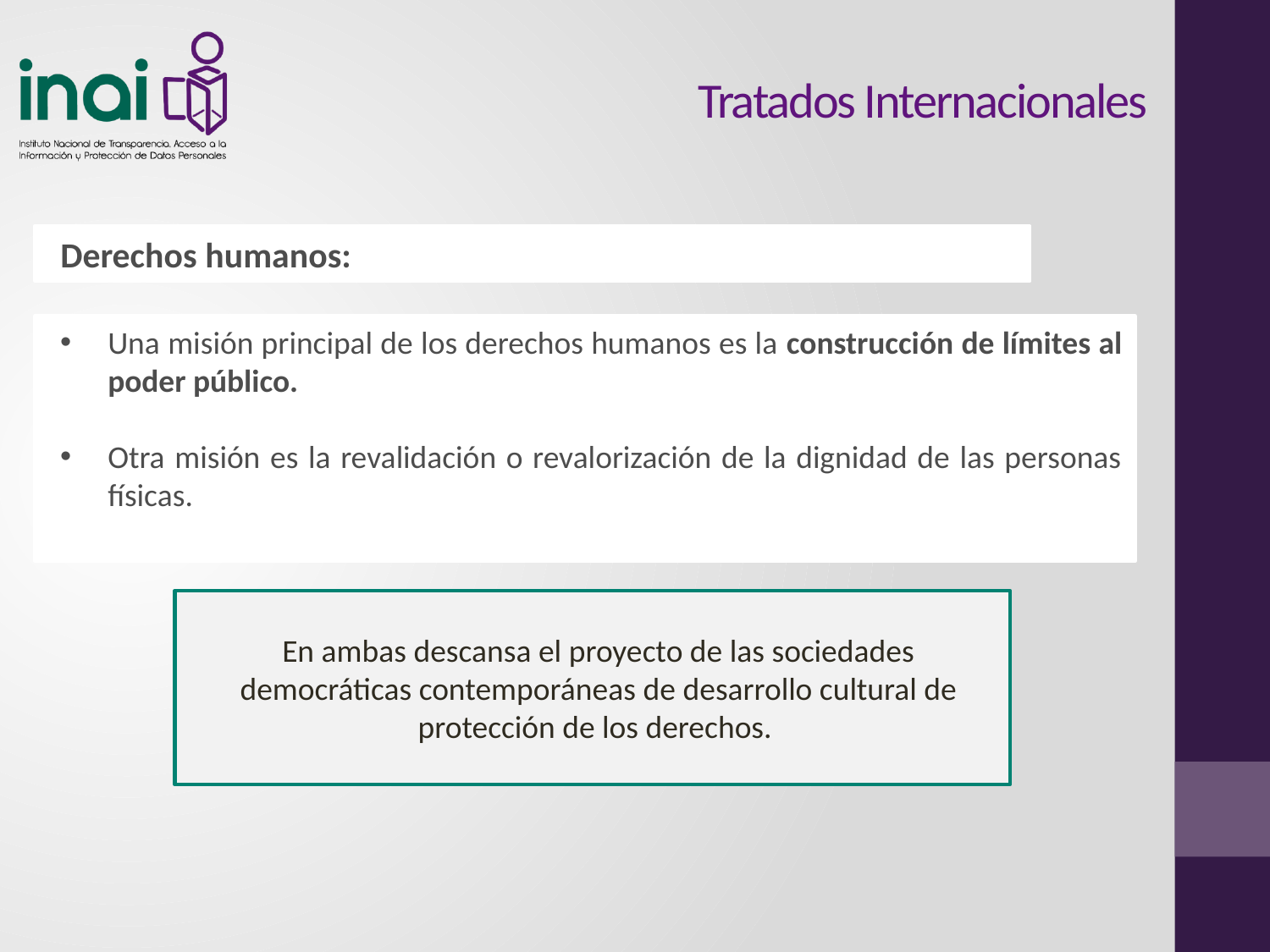

Tratados Internacionales
Derechos humanos:
Una misión principal de los derechos humanos es la construcción de límites al poder público.

Otra misión es la revalidación o revalorización de la dignidad de las personas físicas.

En ambas descansa el proyecto de las sociedades democráticas contemporáneas de desarrollo cultural de protección de los derechos.